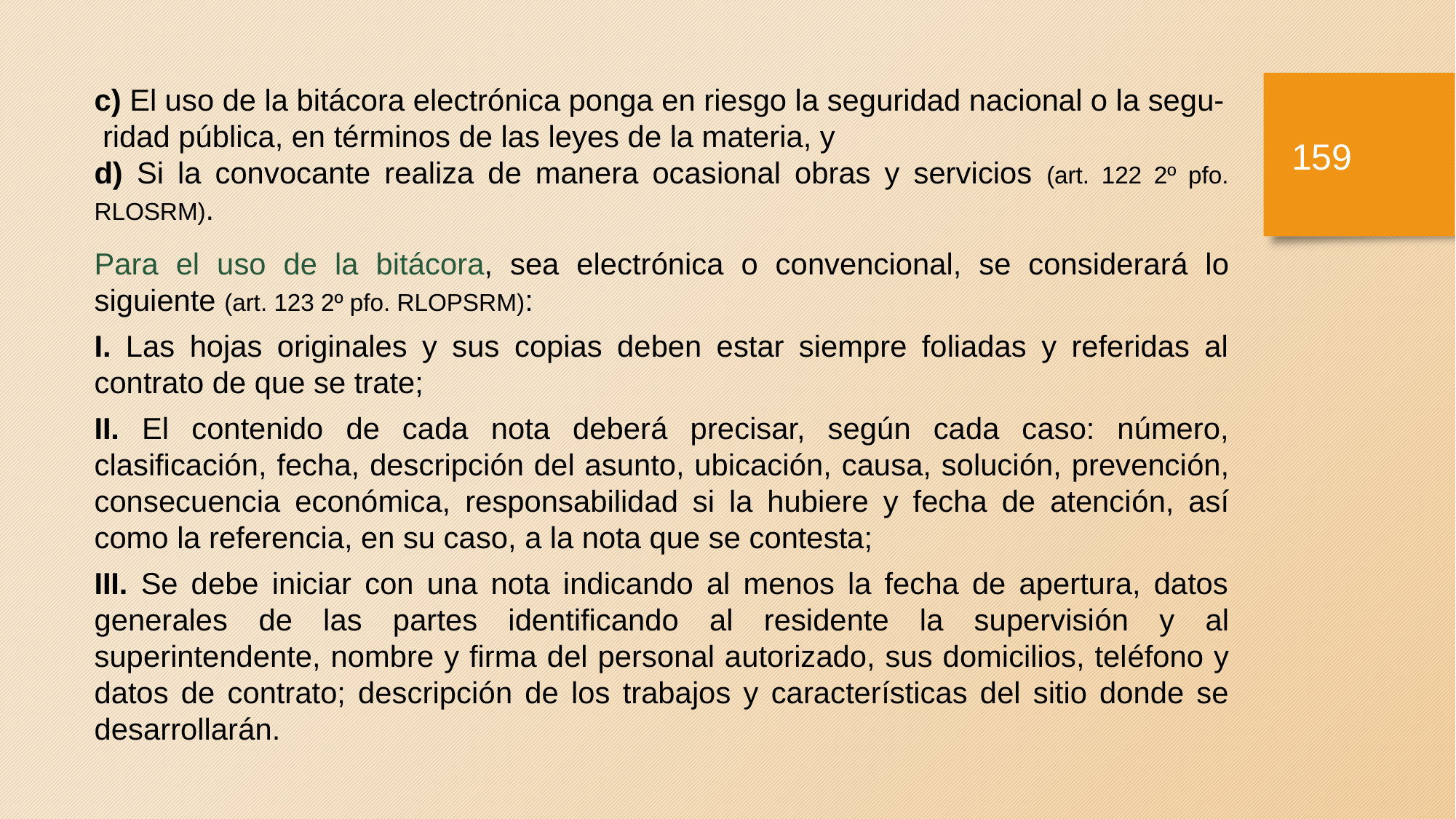

c) El uso de la bitácora electrónica ponga en riesgo la seguridad nacional o la segu-
 ridad pública, en términos de las leyes de la materia, y
d) Si la convocante realiza de manera ocasional obras y servicios (art. 122 2º pfo. RLOSRM).

Para el uso de la bitácora, sea electrónica o convencional, se considerará lo siguiente (art. 123 2º pfo. RLOPSRM):

I. Las hojas originales y sus copias deben estar siempre foliadas y referidas al contrato de que se trate;

II. El contenido de cada nota deberá precisar, según cada caso: número, clasificación, fecha, descripción del asunto, ubicación, causa, solución, prevención, consecuencia económica, responsabilidad si la hubiere y fecha de atención, así como la referencia, en su caso, a la nota que se contesta;

III. Se debe iniciar con una nota indicando al menos la fecha de apertura, datos generales de las partes identificando al residente la supervisión y al superintendente, nombre y firma del personal autorizado, sus domicilios, teléfono y datos de contrato; descripción de los trabajos y características del sitio donde se desarrollarán.
159